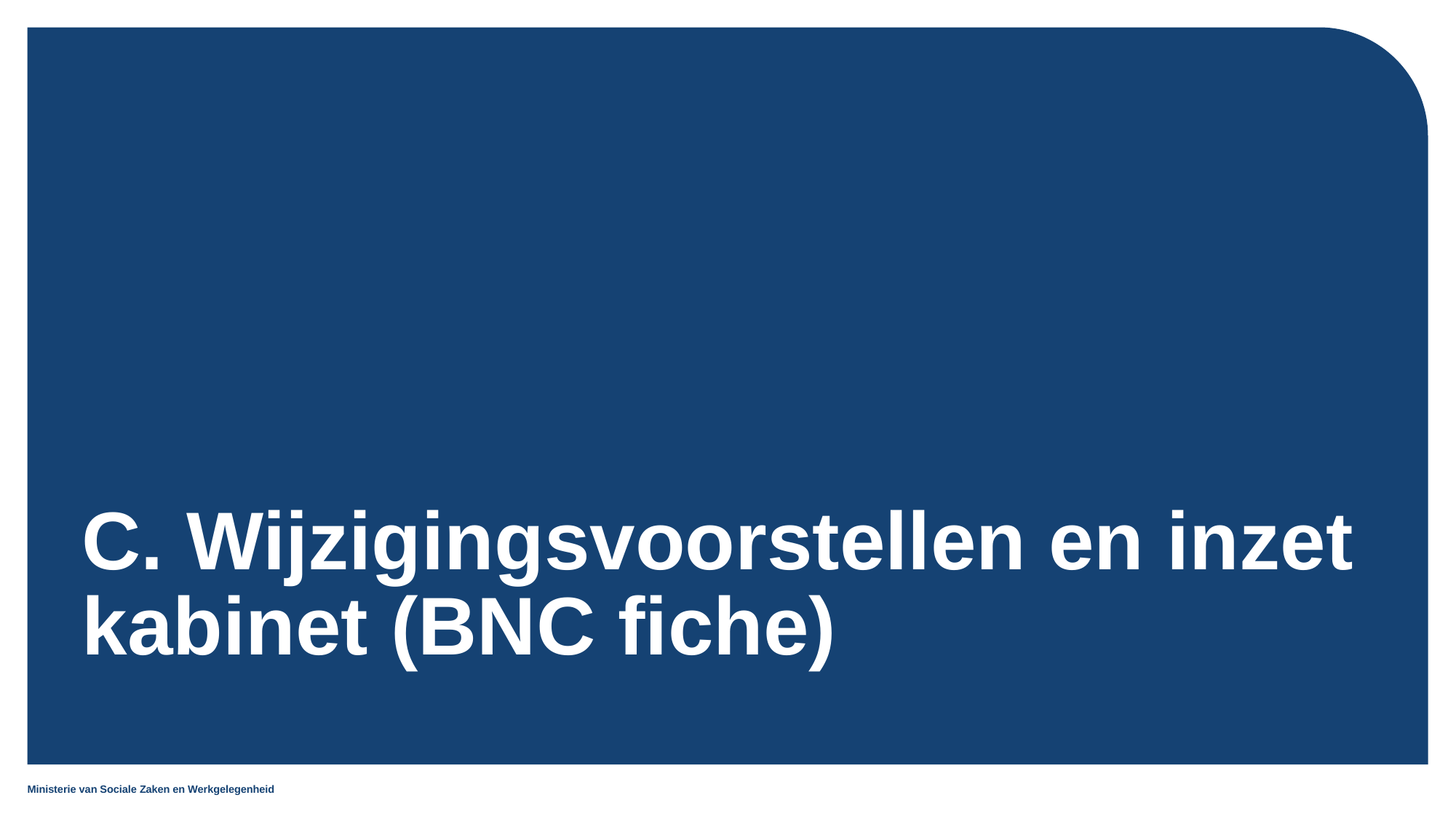

# C. Wijzigingsvoorstellen en inzet kabinet (BNC fiche)